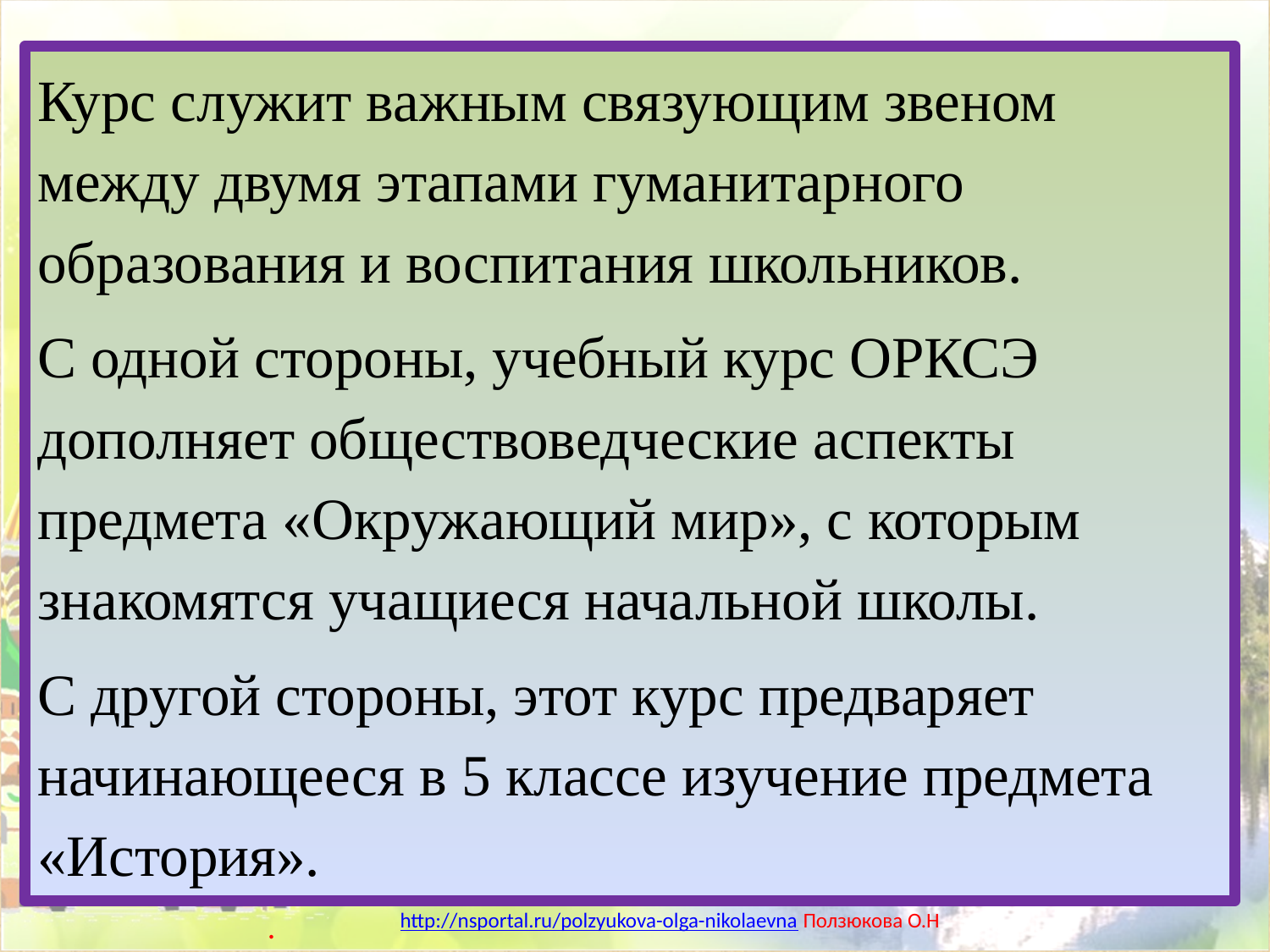

#
Курс служит важным связующим звеном между двумя этапами гуманитарного образования и воспитания школьников.
С одной стороны, учебный курс ОРКСЭ дополняет обществоведческие аспекты предмета «Окружающий мир», с которым знакомятся учащиеся начальной школы.
С другой стороны, этот курс предваряет начинающееся в 5 классе изучение предмета «История».
.